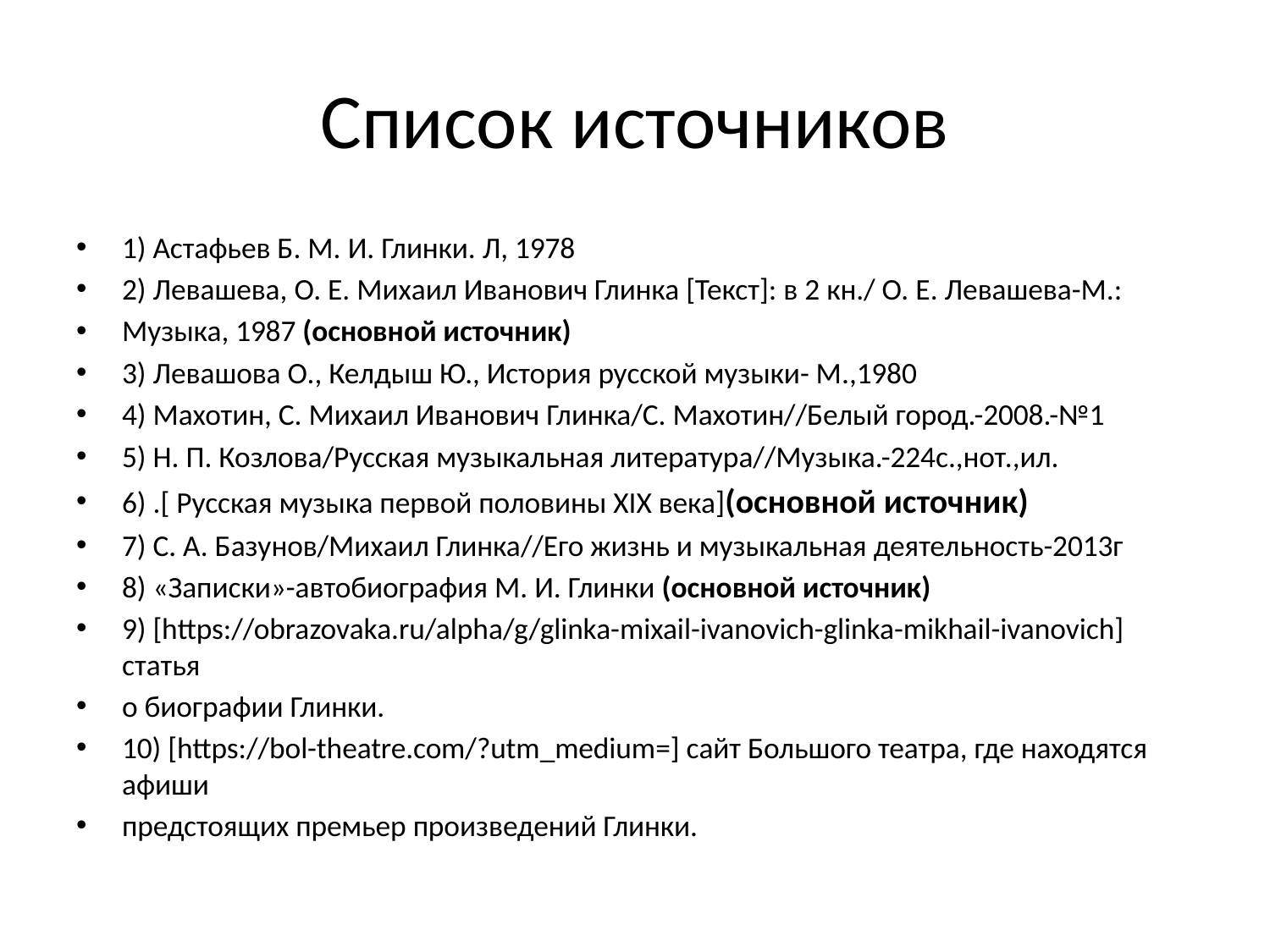

# Список источников
1) Астафьев Б. М. И. Глинки. Л, 1978
2) Левашева, О. Е. Михаил Иванович Глинка [Текст]: в 2 кн./ О. Е. Левашева-М.:
Музыка, 1987 (основной источник)
3) Левашова О., Келдыш Ю., История русской музыки- М.,1980
4) Махотин, С. Михаил Иванович Глинка/С. Махотин//Белый город.-2008.-№1
5) Н. П. Козлова/Русская музыкальная литература//Музыка.-224с.,нот.,ил.
6) .[ Русская музыка первой половины XIX века](основной источник)
7) С. А. Базунов/Михаил Глинка//Его жизнь и музыкальная деятельность-2013г
8) «Записки»-автобиография М. И. Глинки (основной источник)
9) [https://obrazovaka.ru/alpha/g/glinka-mixail-ivanovich-glinka-mikhail-ivanovich] статья
о биографии Глинки.
10) [https://bol-theatre.com/?utm_medium=] сайт Большого театра, где находятся афиши
предстоящих премьер произведений Глинки.